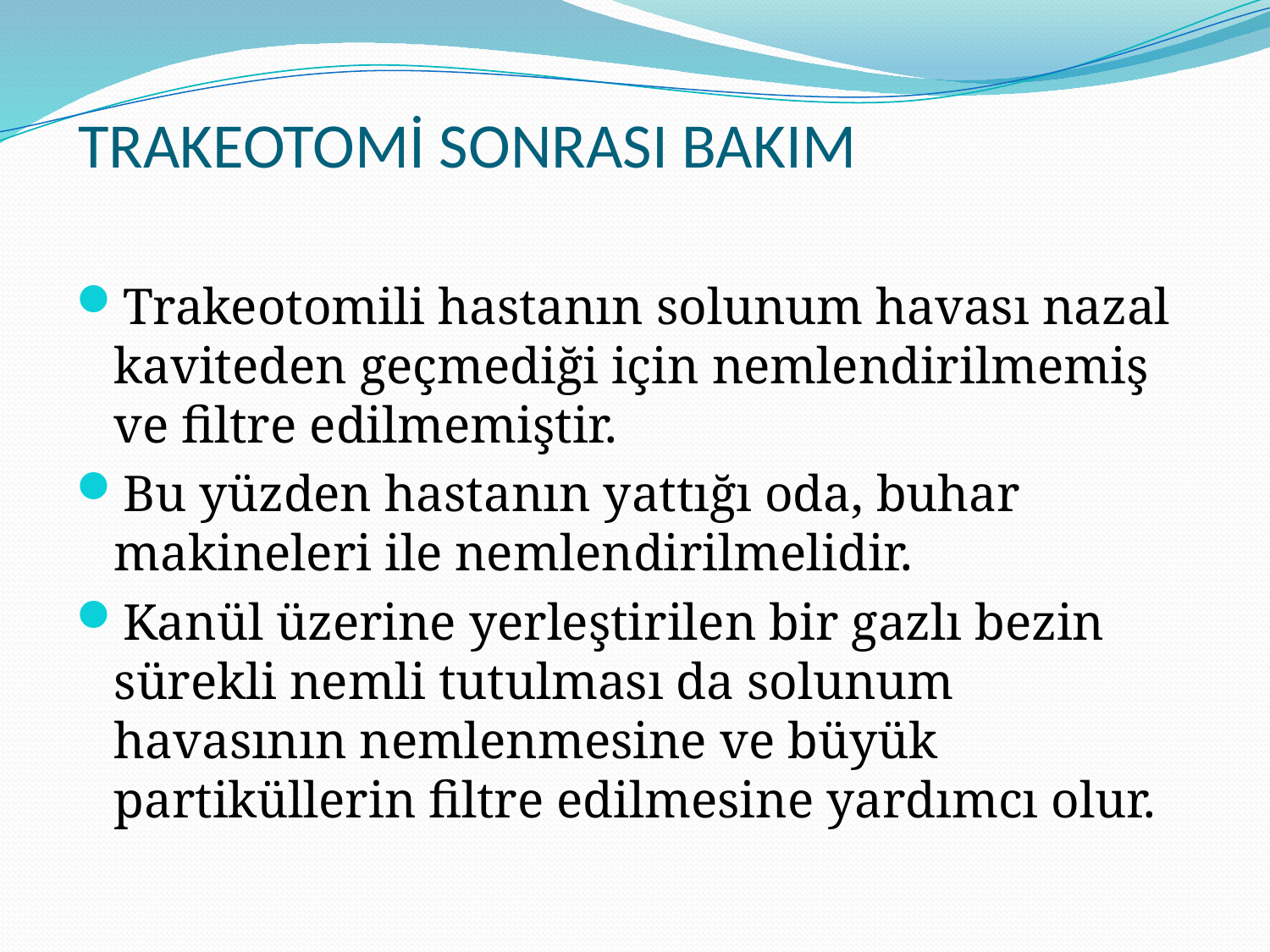

# TRAKEOTOMİ SONRASI BAKIM
Trakeotomili hastanın solunum havası nazal kaviteden geçmediği için nemlendirilmemiş ve filtre edilmemiştir.
Bu yüzden hastanın yattığı oda, buhar makineleri ile nemlendirilmelidir.
Kanül üzerine yerleştirilen bir gazlı bezin sürekli nemli tutulması da solunum havasının nemlenmesine ve büyük partiküllerin filtre edilmesine yardımcı olur.